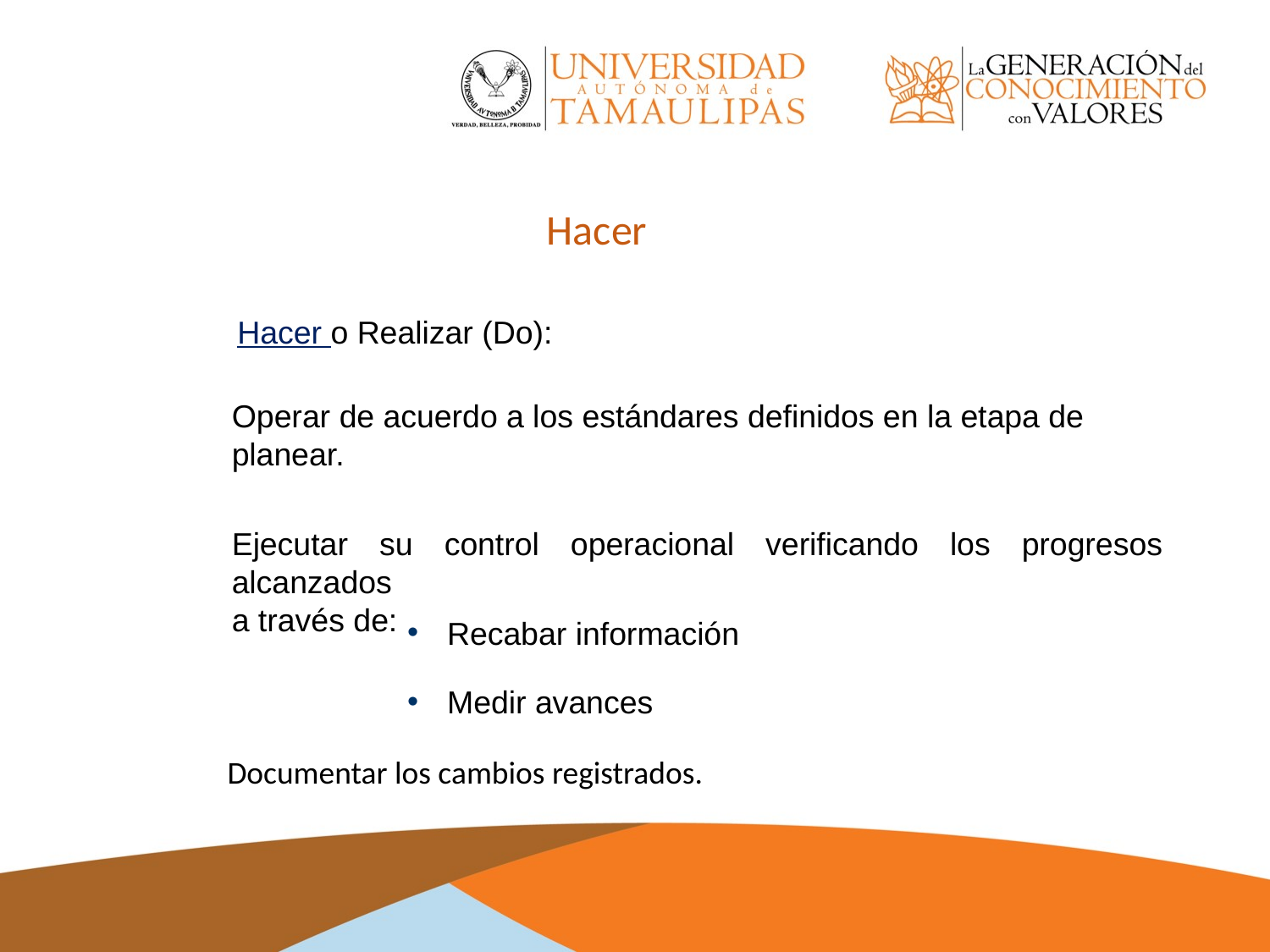

Hacer
Hacer o Realizar (Do):
Operar de acuerdo a los estándares definidos en la etapa de planear.

Ejecutar su control operacional verificando los progresos alcanzados
a través de:
Recabar información
Medir avances
Documentar los cambios registrados.